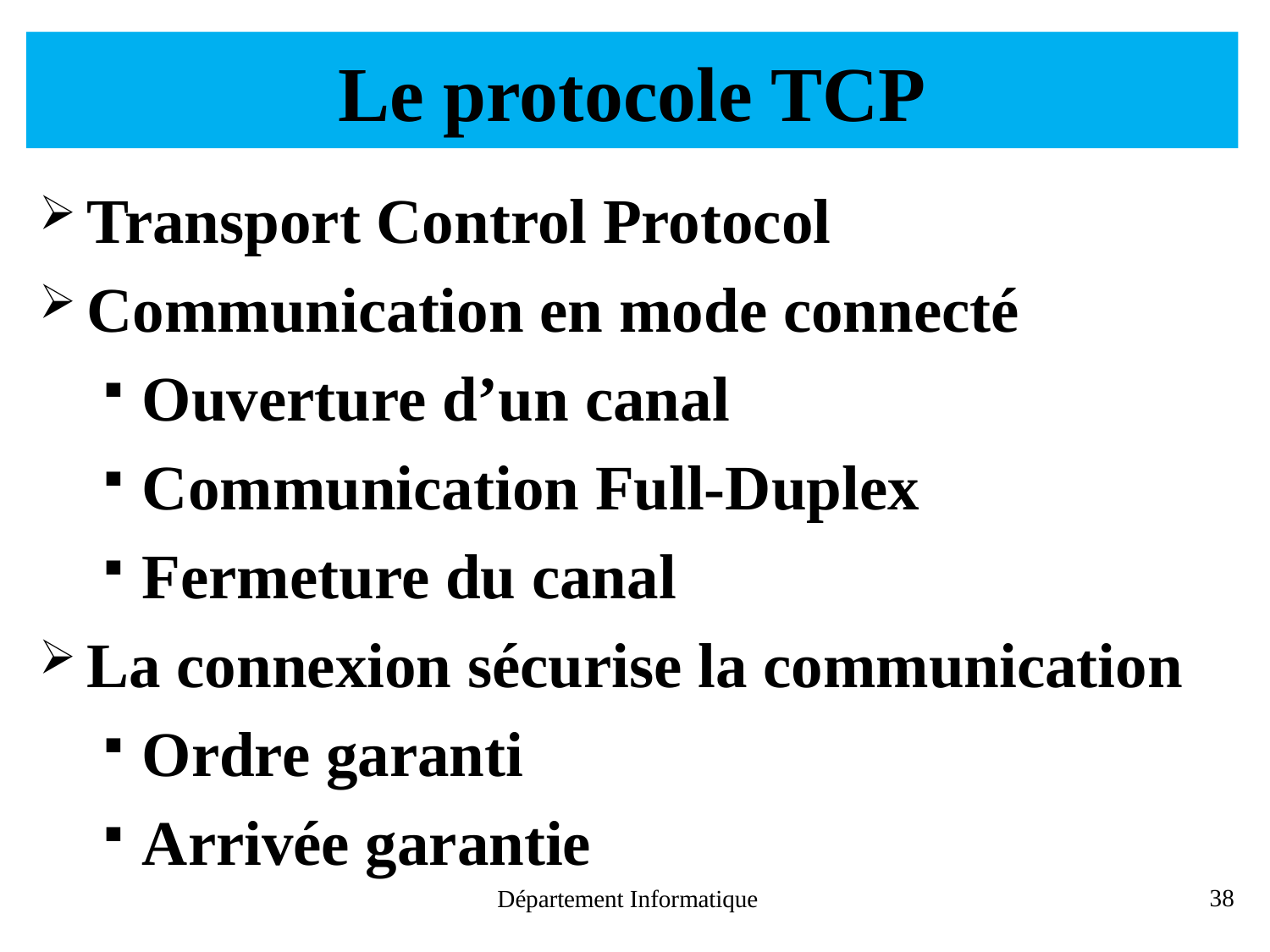

# Le protocole TCP
Transport Control Protocol
Communication en mode connecté
Ouverture d’un canal
Communication Full-Duplex
Fermeture du canal
La connexion sécurise la communication
Ordre garanti
Arrivée garantie
Département Informatique
38